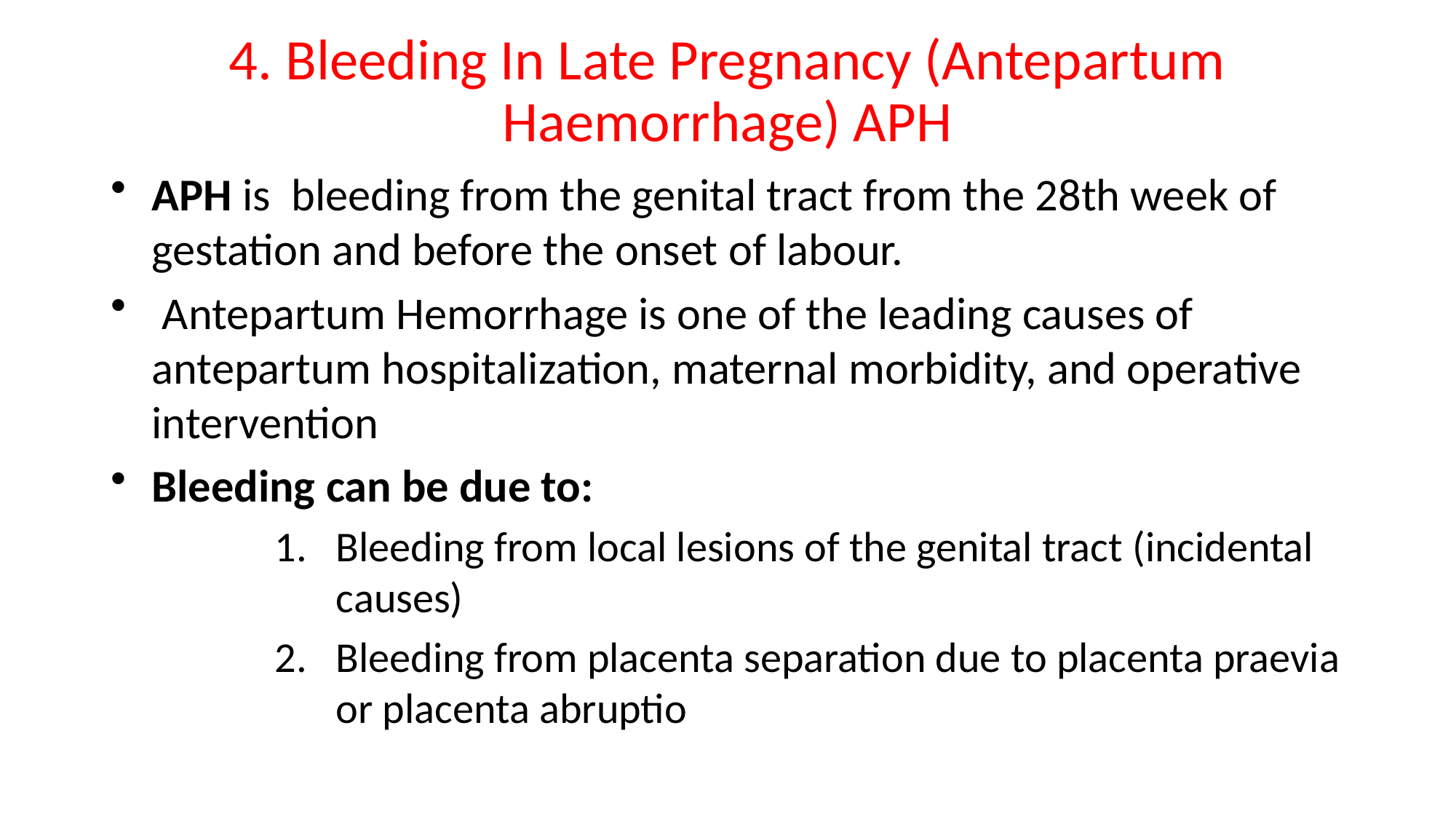

# 4. Bleeding In Late Pregnancy (Antepartum Haemorrhage) APH
APH is  bleeding from the genital tract from the 28th week of gestation and before the onset of labour.
 Antepartum Hemorrhage is one of the leading causes of antepartum hospitalization, maternal morbidity, and operative intervention
Bleeding can be due to:
Bleeding from local lesions of the genital tract (incidental causes)
Bleeding from placenta separation due to placenta praevia or placenta abruptio

73